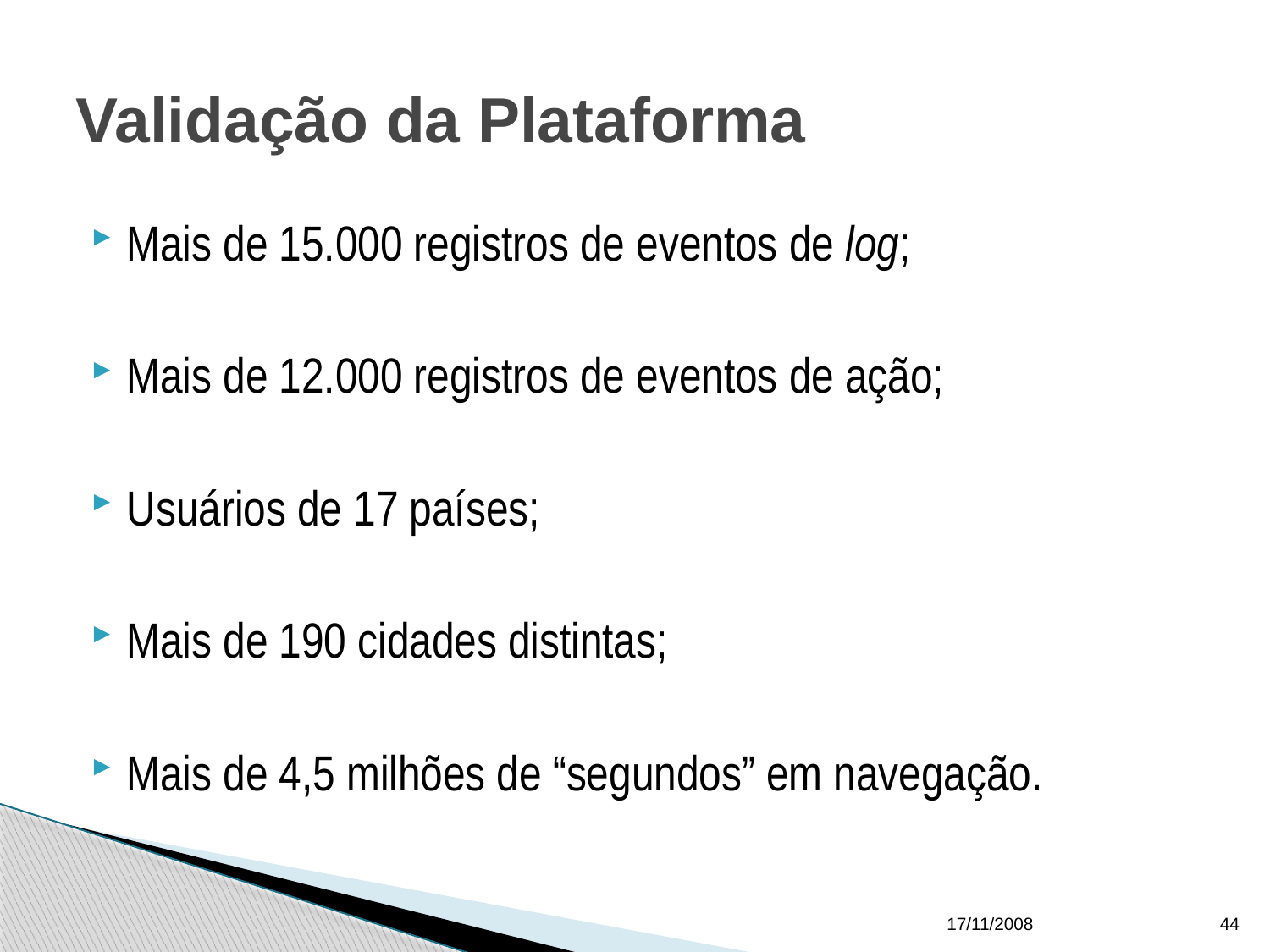

# Validação da Plataforma
Mais de 15.000 registros de eventos de log;

Mais de 12.000 registros de eventos de ação;

Usuários de 17 países;

Mais de 190 cidades distintas;

Mais de 4,5 milhões de “segundos” em navegação.

17/11/2008
44